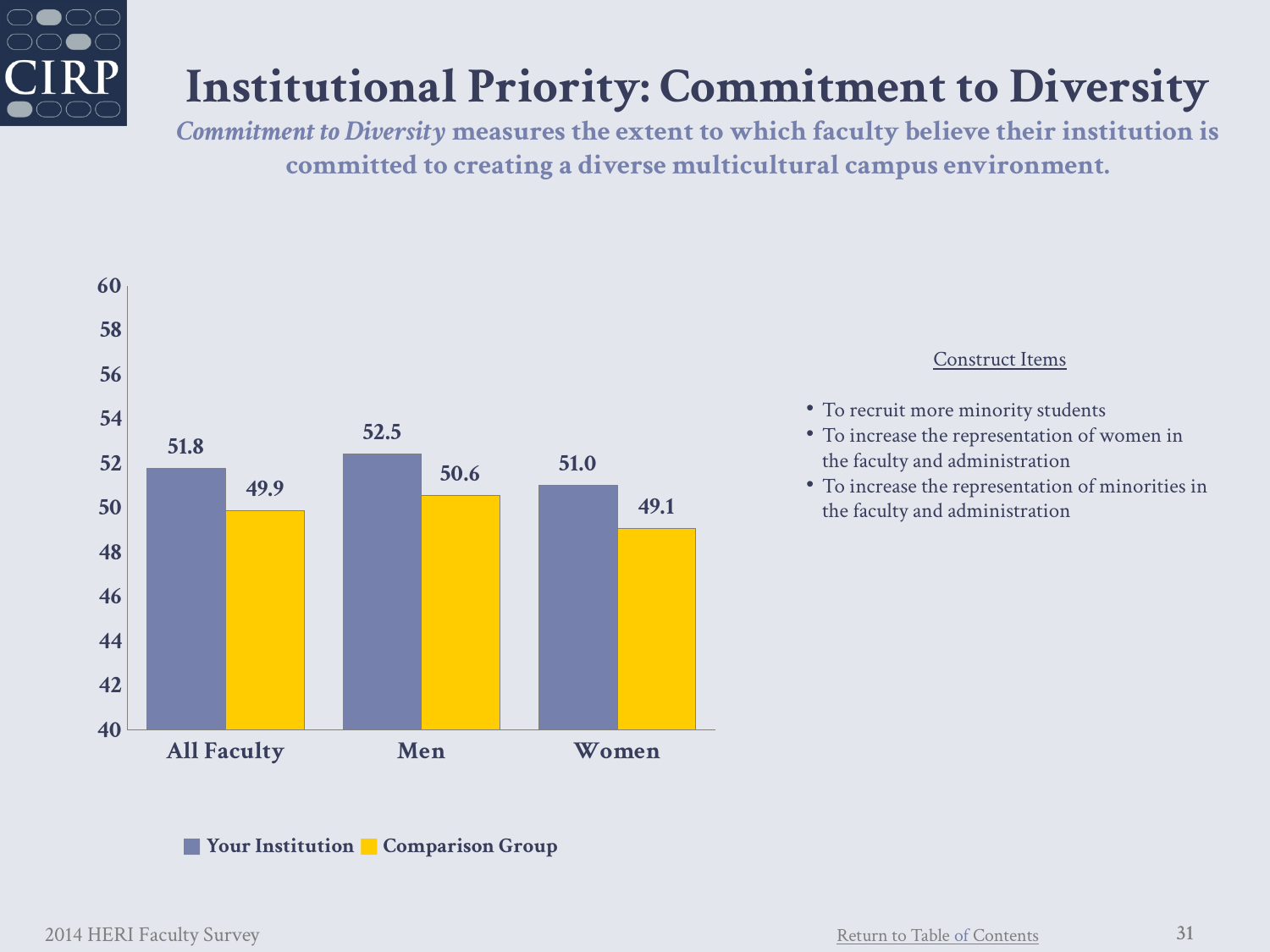

Institutional Priority: Commitment to Diversity
Commitment to Diversity measures the extent to which faculty believe their institution is committed to creating a diverse multicultural campus environment.

### Chart

| Category | Institution | Comparison |
|---|---|---|
| All Faculty | 51.8 | 49.87 |
| Men | 52.45 | 50.56 |
| Women | 51.03 | 49.08 |
	Construct Items

To recruit more minority students
To increase the representation of women in the faculty and administration
To increase the representation of minorities in the faculty and administration
■ Your Institution ■ Comparison Group
2014 HERI Faculty Survey
31
31